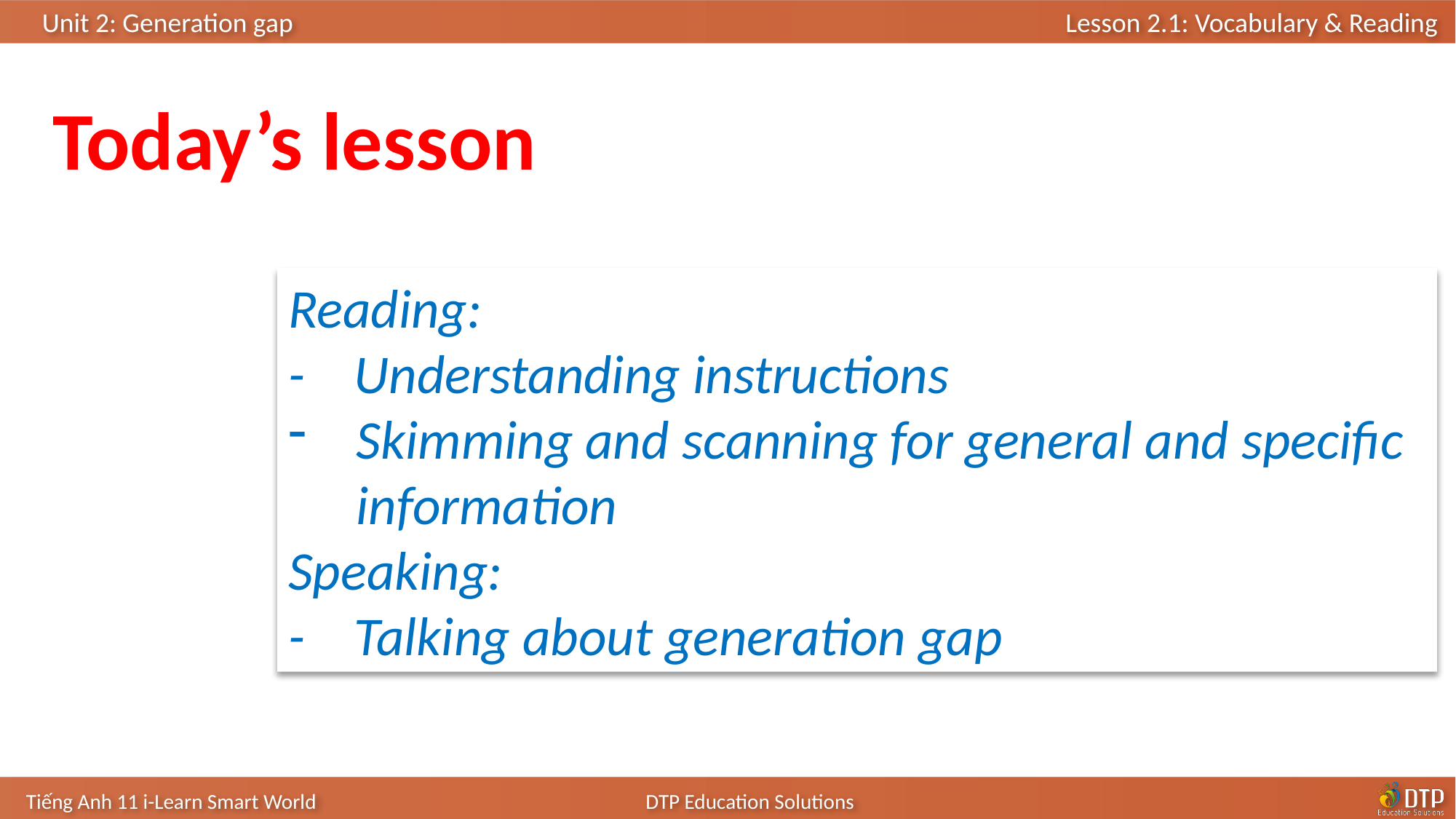

Today’s lesson
Reading:
-    Understanding instructions
Skimming and scanning for general and specific information
Speaking:
-    Talking about generation gap